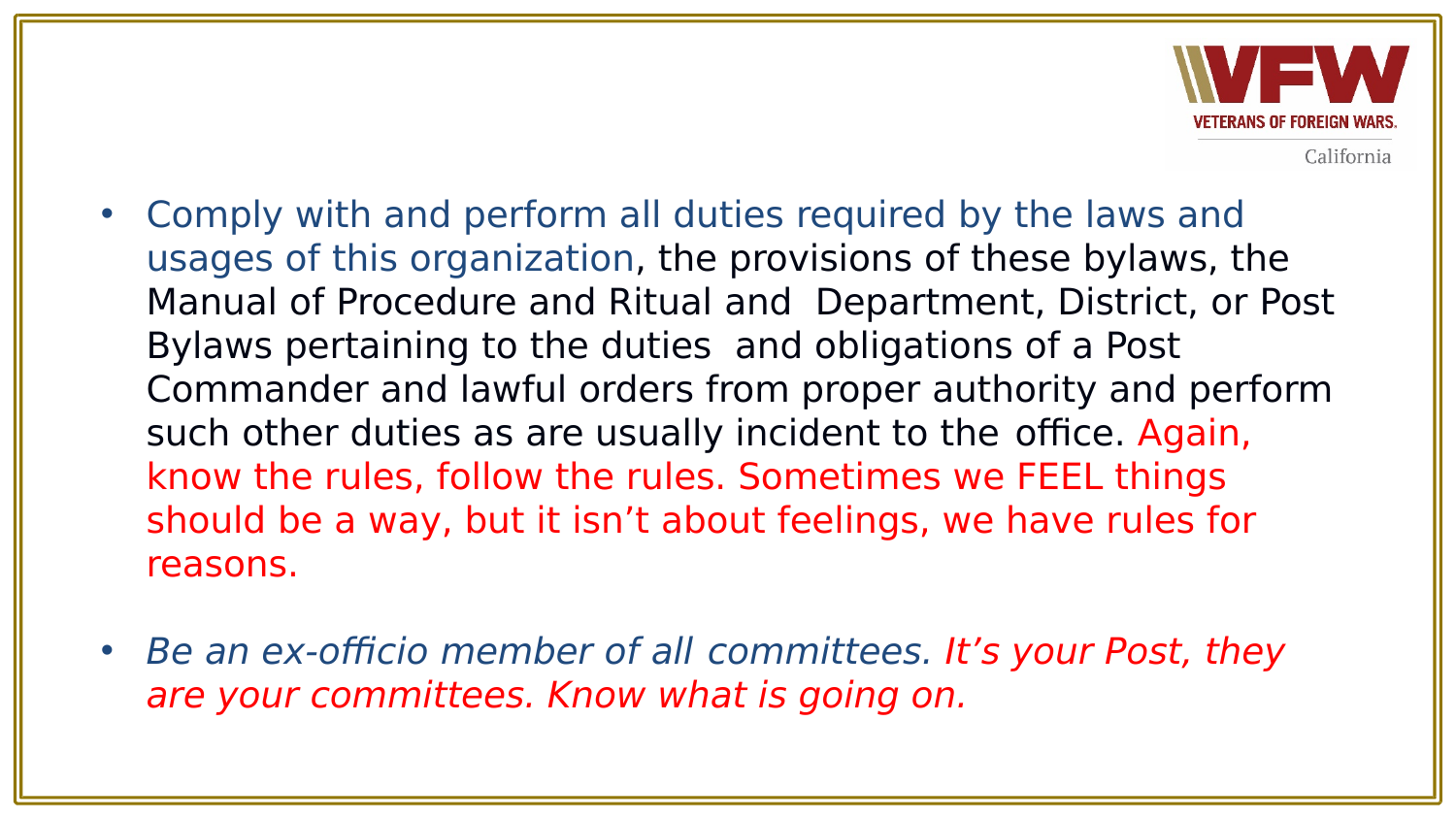

Comply with and perform all duties required by the laws and usages of this organization, the provisions of these bylaws, the Manual of Procedure and Ritual and  Department, District, or Post Bylaws pertaining to the duties  and obligations of a Post Commander and lawful orders from proper authority and perform  such other duties as are usually incident to the office. Again, know the rules, follow the rules. Sometimes we FEEL things should be a way, but it isn’t about feelings, we have rules for reasons.
Be an ex-officio member of all committees. It’s your Post, they are your committees. Know what is going on.